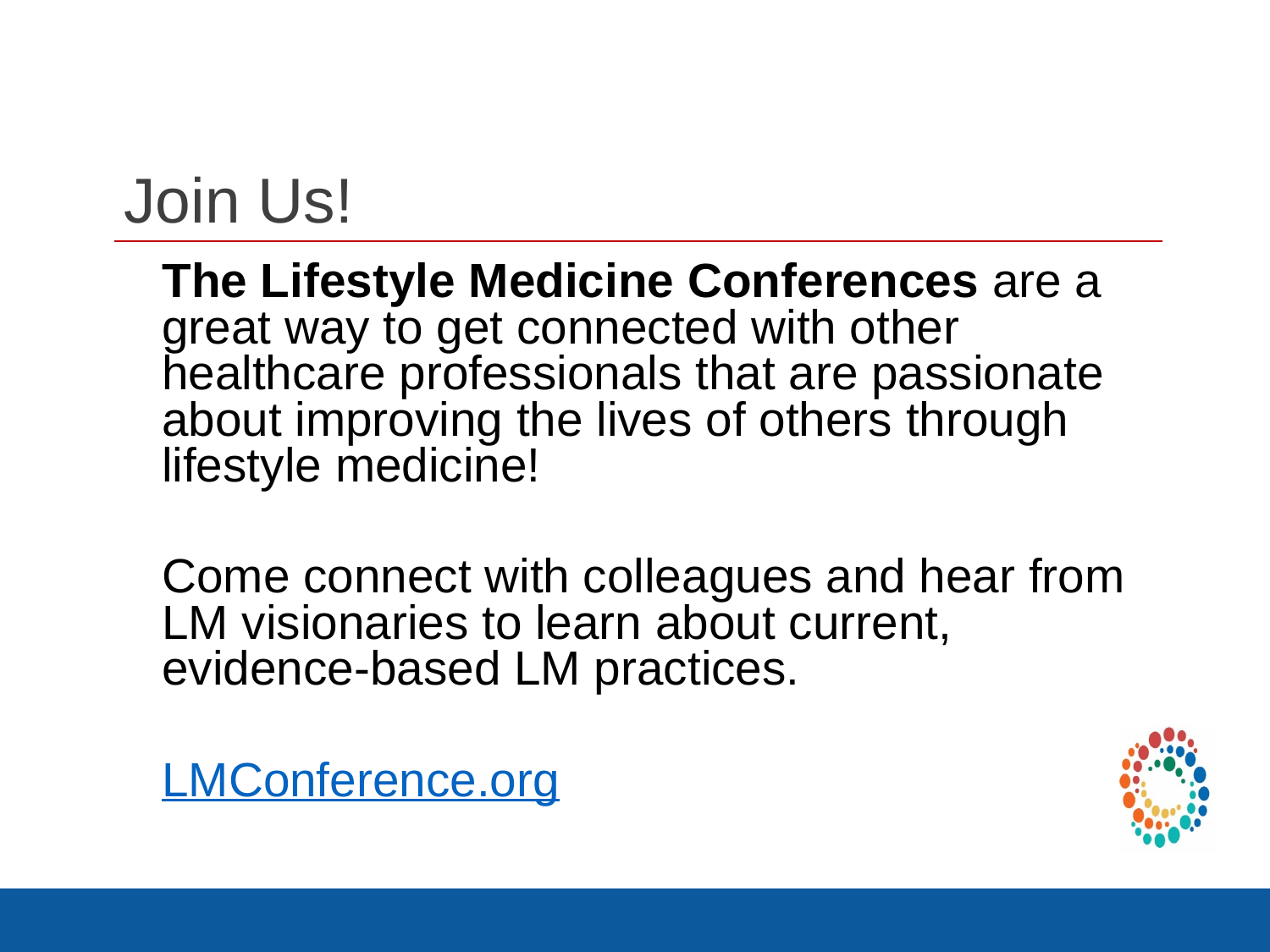

# Join Us!
The Lifestyle Medicine Conferences are a great way to get connected with other healthcare professionals that are passionate about improving the lives of others through lifestyle medicine!

Come connect with colleagues and hear from LM visionaries to learn about current, evidence-based LM practices.

LMConference.org